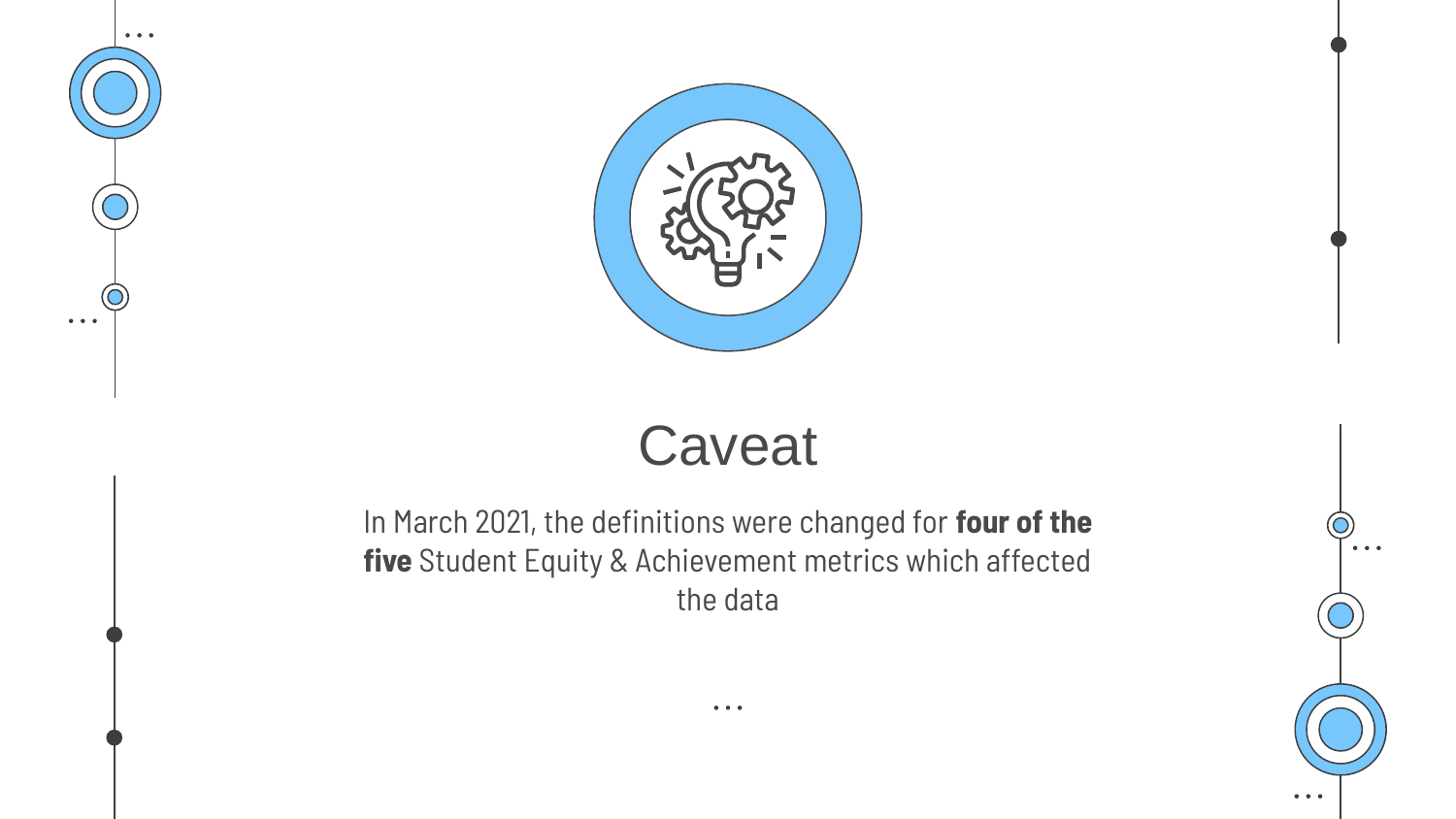

# Caveat
In March 2021, the definitions were changed for four of the five Student Equity & Achievement metrics which affected the data